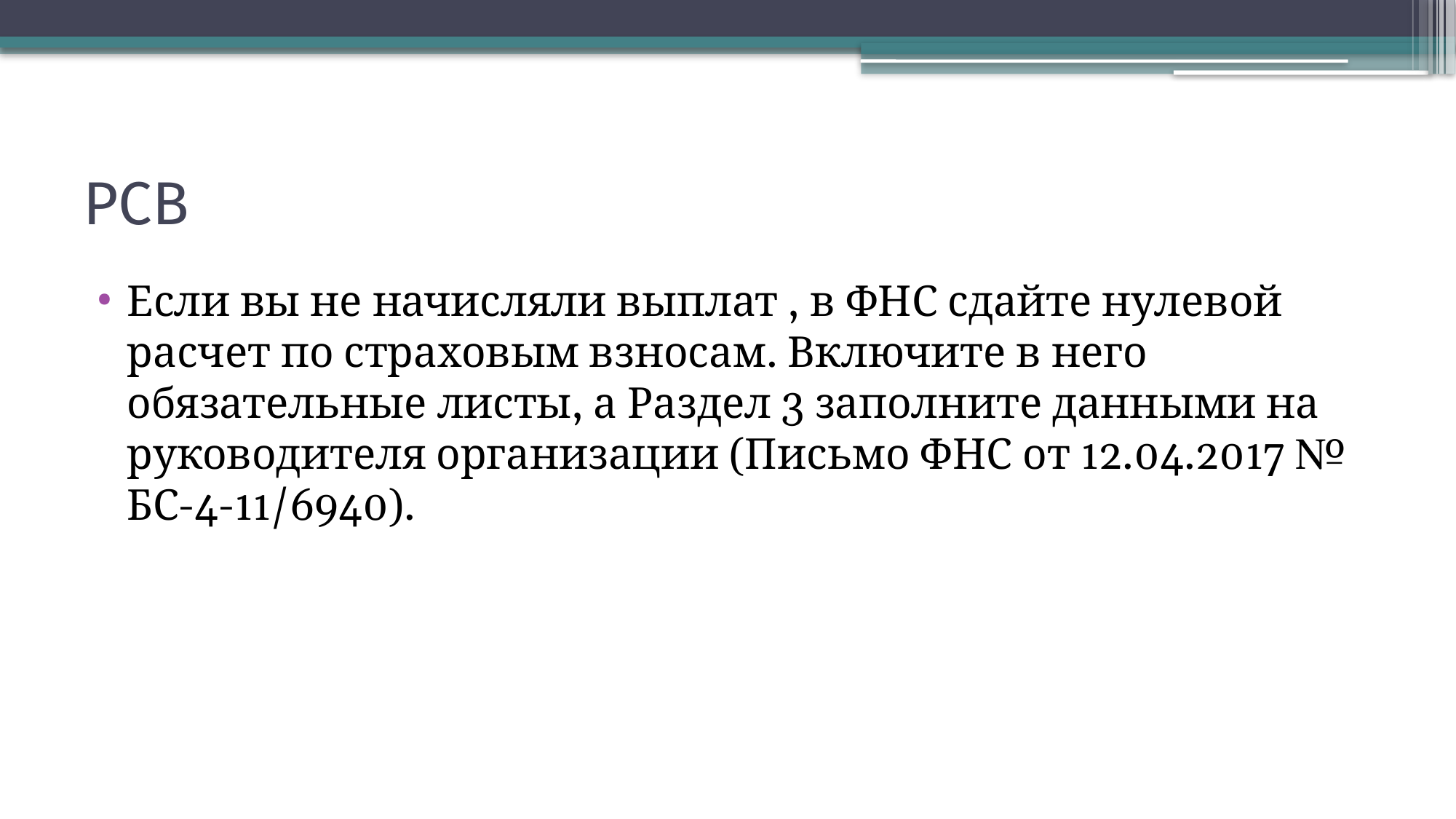

# РСВ
Если вы не начисляли выплат , в ФНС сдайте нулевой расчет по страховым взносам. Включите в него обязательные листы, а Раздел 3 заполните данными на руководителя организации (Письмо ФНС от 12.04.2017 № БС-4-11/6940).